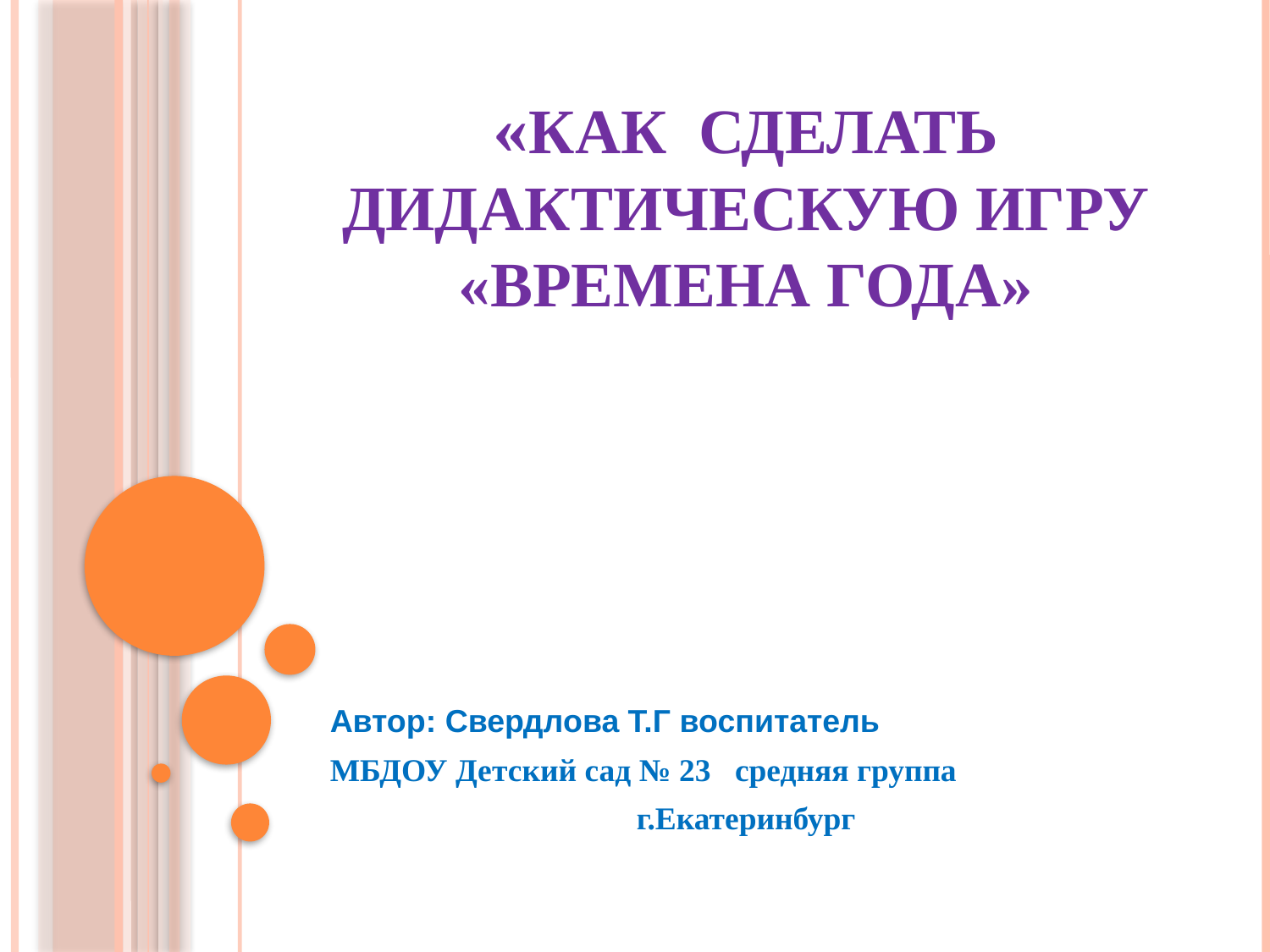

# «Как  сделать дидактическую игру «Времена года»
Автор: Свердлова Т.Г воспитатель
МБДОУ Детский сад № 23   средняя группа
г.Екатеринбург